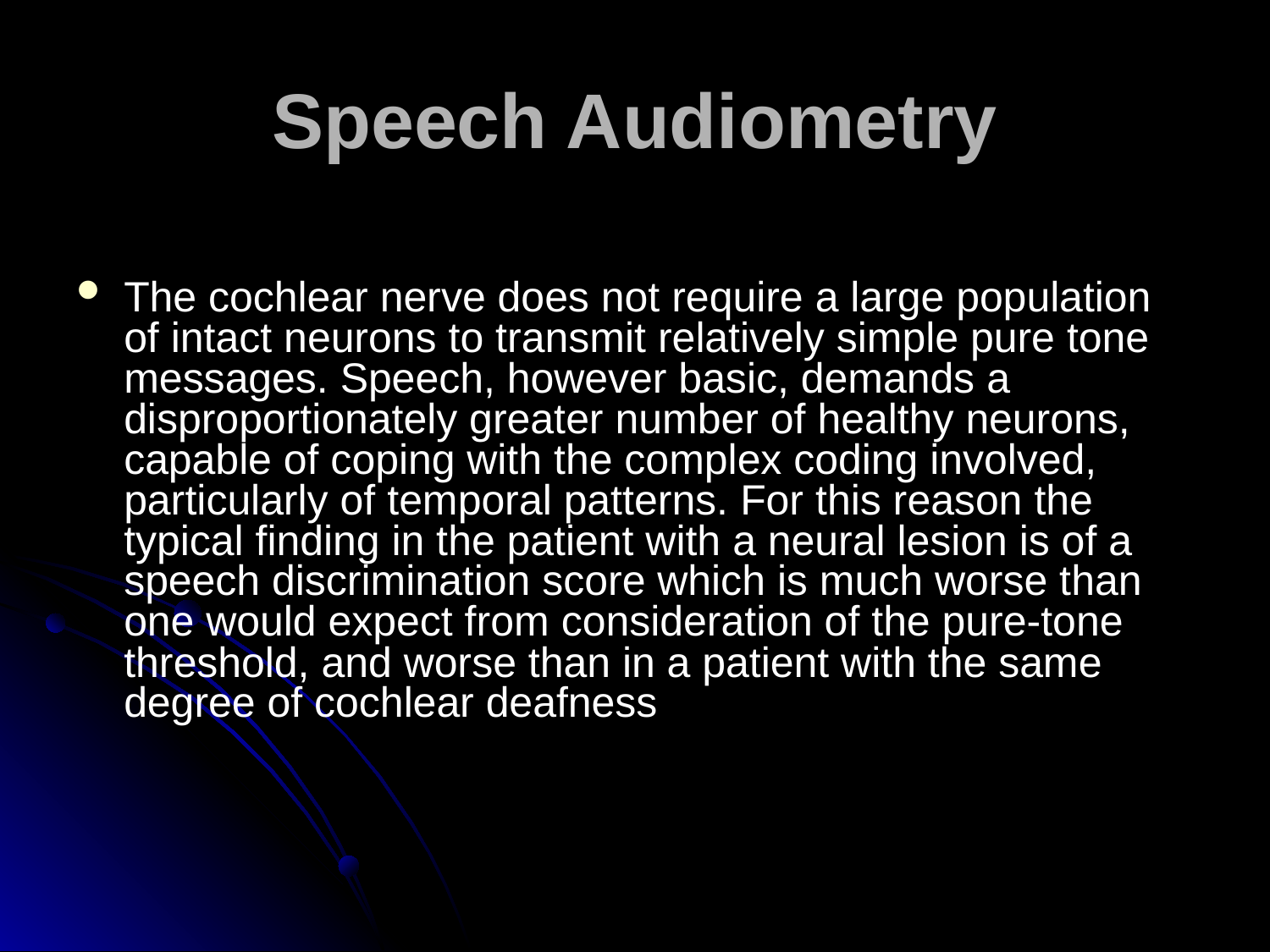

# Speech Audiometry

The cochlear nerve does not require a large population of intact neurons to transmit relatively simple pure tone messages. Speech, however basic, demands a disproportionately greater number of healthy neurons, capable of coping with the complex coding involved, particularly of temporal patterns. For this reason the typical finding in the patient with a neural lesion is of a speech discrimination score which is much worse than one would expect from consideration of the pure-tone threshold, and worse than in a patient with the same degree of cochlear deafness